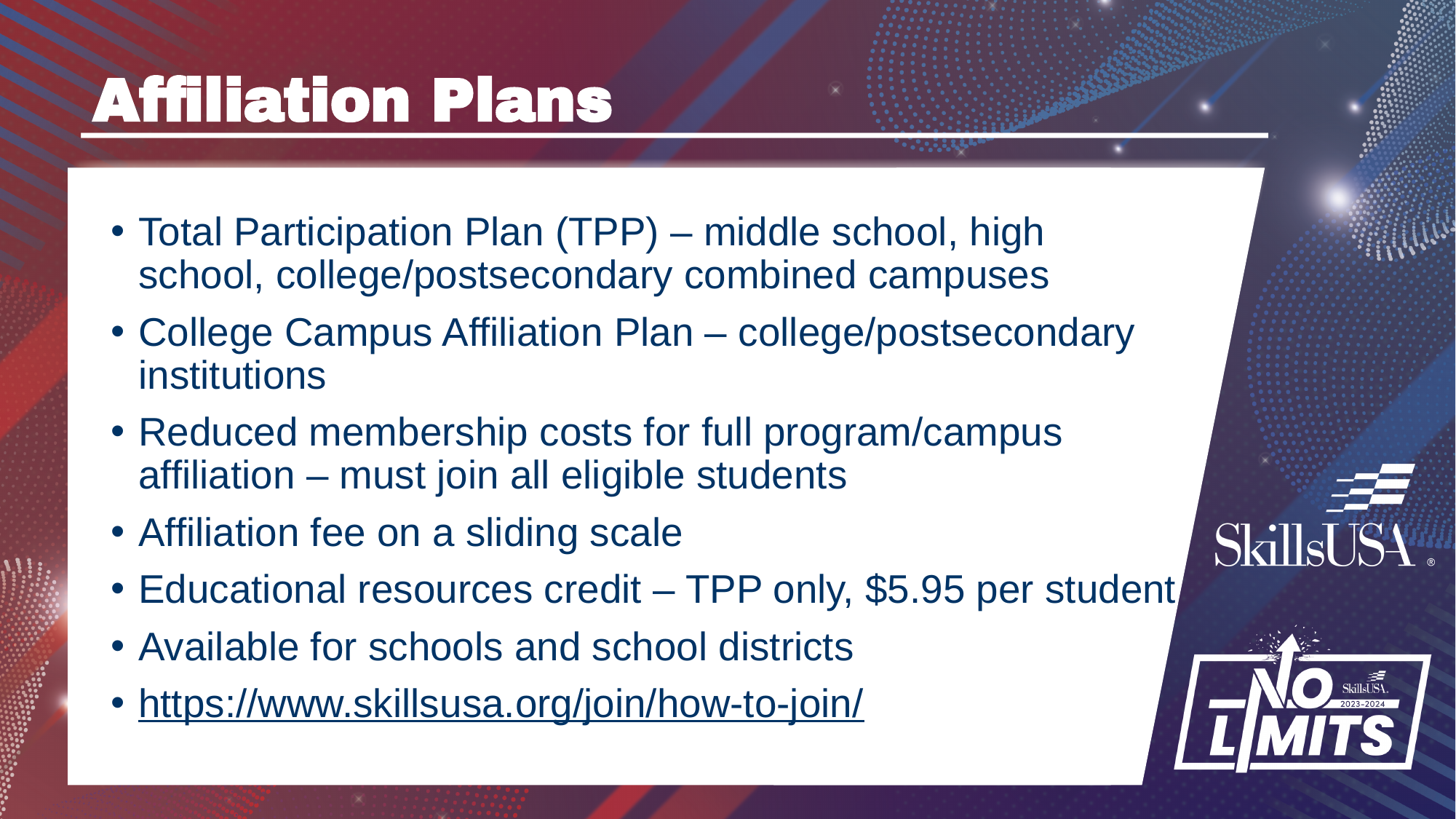

# Affiliation Plans
Total Participation Plan (TPP) – middle school, high school, college/postsecondary combined campuses
College Campus Affiliation Plan – college/postsecondary institutions
Reduced membership costs for full program/campus affiliation – must join all eligible students
Affiliation fee on a sliding scale
Educational resources credit – TPP only, $5.95 per student
Available for schools and school districts
https://www.skillsusa.org/join/how-to-join/